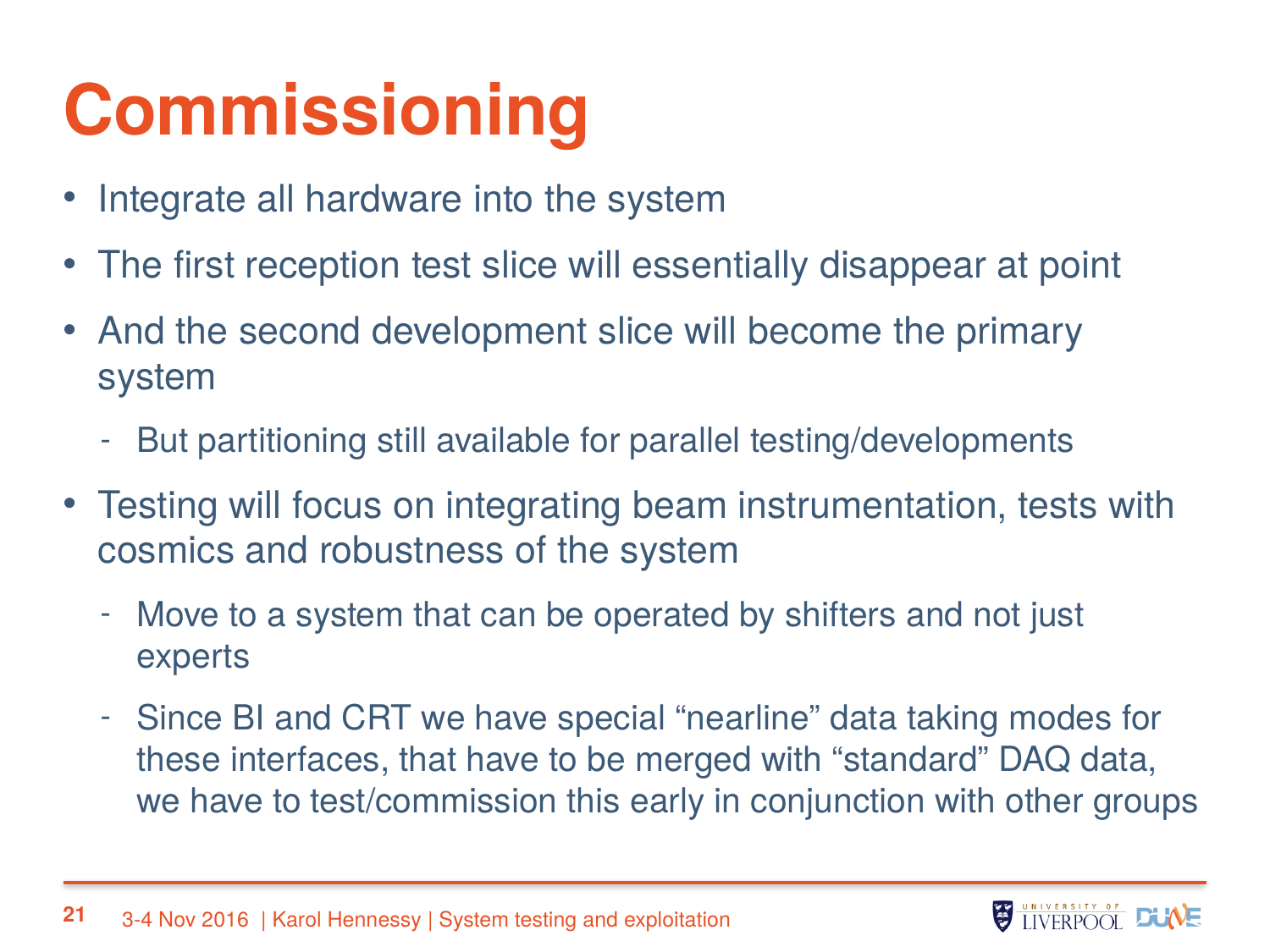

# Commissioning
Integrate all hardware into the system
The first reception test slice will essentially disappear at point
And the second development slice will become the primary system
But partitioning still available for parallel testing/developments
Testing will focus on integrating beam instrumentation, tests with cosmics and robustness of the system
Move to a system that can be operated by shifters and not just experts
Since BI and CRT we have special “nearline” data taking modes for these interfaces, that have to be merged with “standard” DAQ data, we have to test/commission this early in conjunction with other groups

21
3-4 Nov 2016
| Karol Hennessy | System testing and exploitation